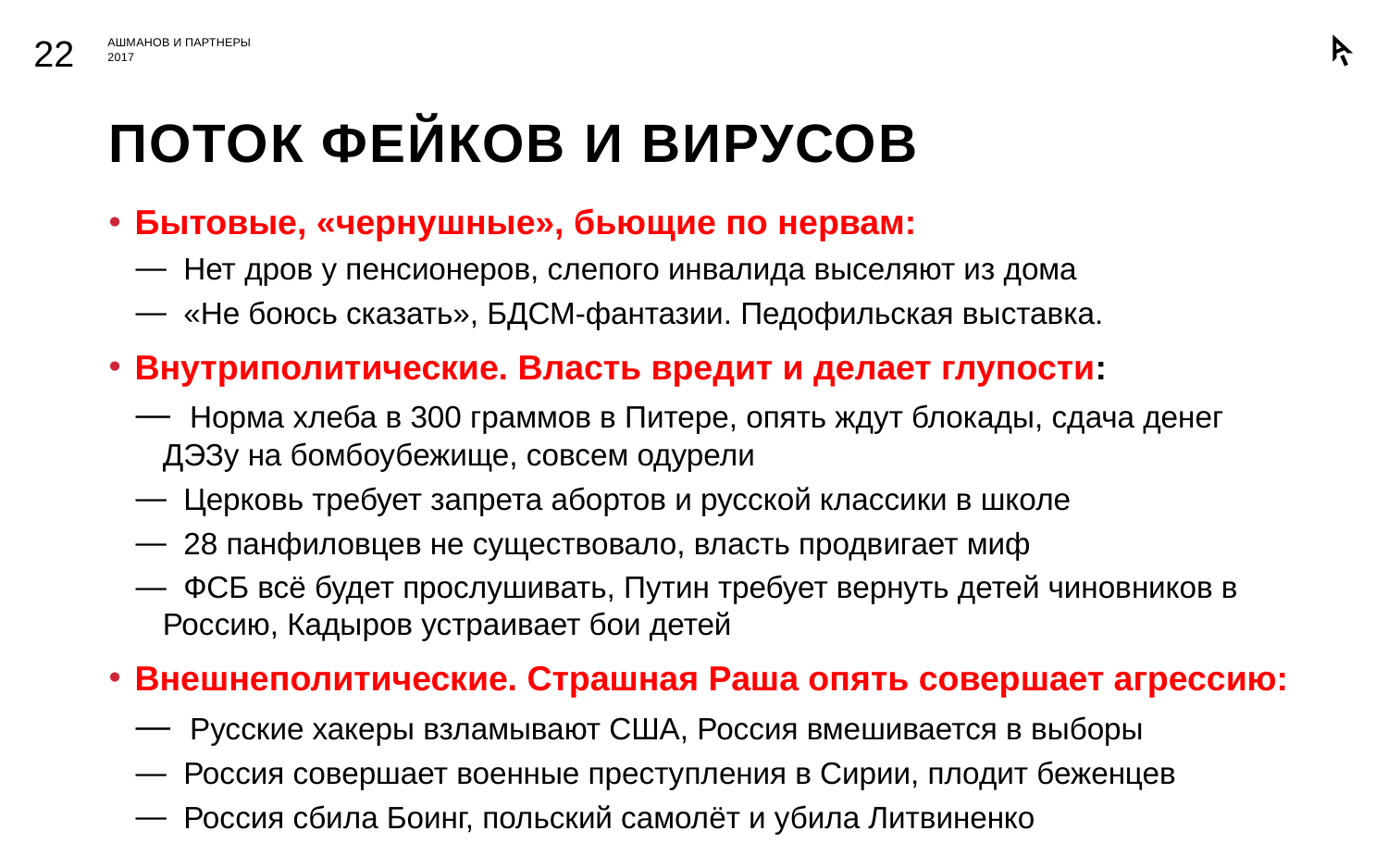

22
# Поток фейков и вирусов
Бытовые, «чернушные», бьющие по нервам:
  Нет дров у пенсионеров, слепого инвалида выселяют из дома
  «Не боюсь сказать», БДСМ-фантазии. Педофильская выставка.
Внутриполитические. Власть вредит и делает глупости:
  Норма хлеба в 300 граммов в Питере, опять ждут блокады, сдача денег ДЭЗу на бомбоубежище, совсем одурели
  Церковь требует запрета абортов и русской классики в школе
  28 панфиловцев не существовало, власть продвигает миф
  ФСБ всё будет прослушивать, Путин требует вернуть детей чиновников в Россию, Кадыров устраивает бои детей
Внешнеполитические. Страшная Раша опять совершает агрессию:
  Русские хакеры взламывают США, Россия вмешивается в выборы
  Россия совершает военные преступления в Сирии, плодит беженцев
  Россия сбила Боинг, польский самолёт и убила Литвиненко